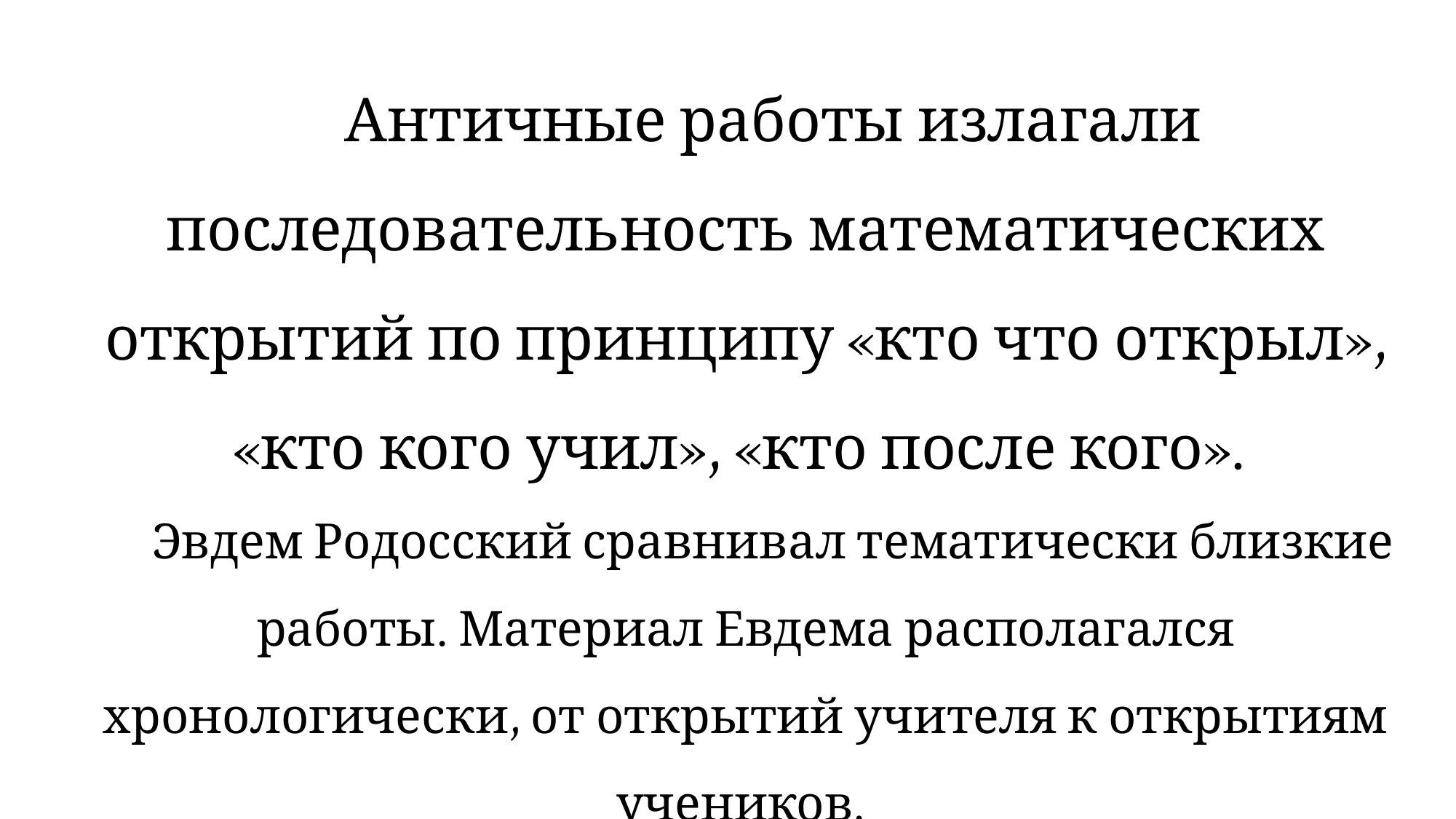

Античные работы излагали последовательность математических открытий по принципу «кто что открыл», «кто кого учил», «кто после кого».
Эвдем Родосский сравнивал тематически близкие работы. Материал Евдема располагался хронологически, от открытий учителя к открытиям учеников.